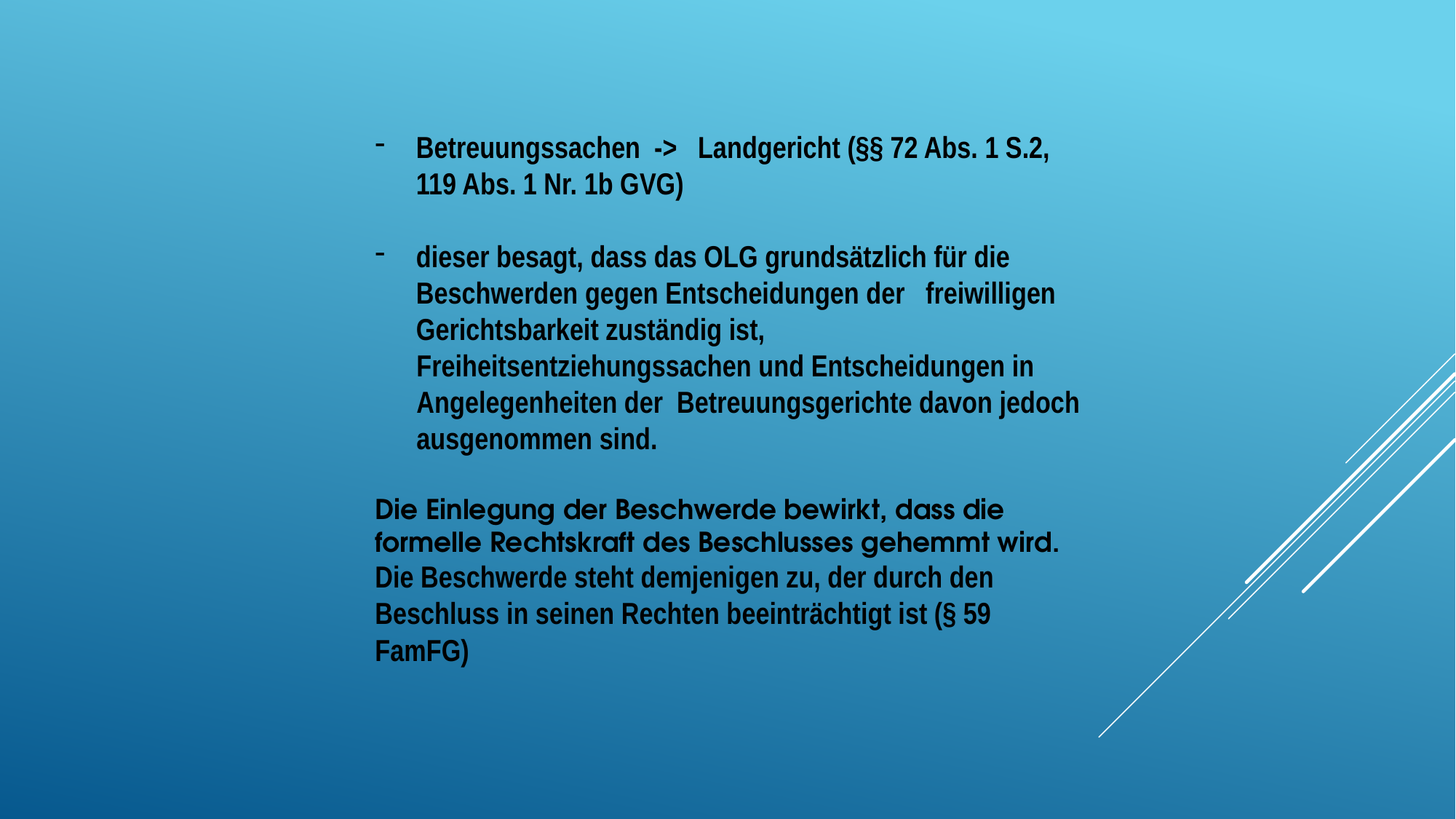

Betreuungssachen  ->   Landgericht (§§ 72 Abs. 1 S.2, 119 Abs. 1 Nr. 1b GVG)

dieser besagt, dass das OLG grundsätzlich für die Beschwerden gegen Entscheidungen der   freiwilligen Gerichtsbarkeit zuständig ist,
      Freiheitsentziehungssachen und Entscheidungen in
      Angelegenheiten der  Betreuungsgerichte davon jedoch
      ausgenommen sind.

Die Einlegung der Beschwerde bewirkt, dass die formelle Rechtskraft des Beschlusses gehemmt wird.
Die Beschwerde steht demjenigen zu, der durch den Beschluss in seinen Rechten beeinträchtigt ist (§ 59 FamFG)